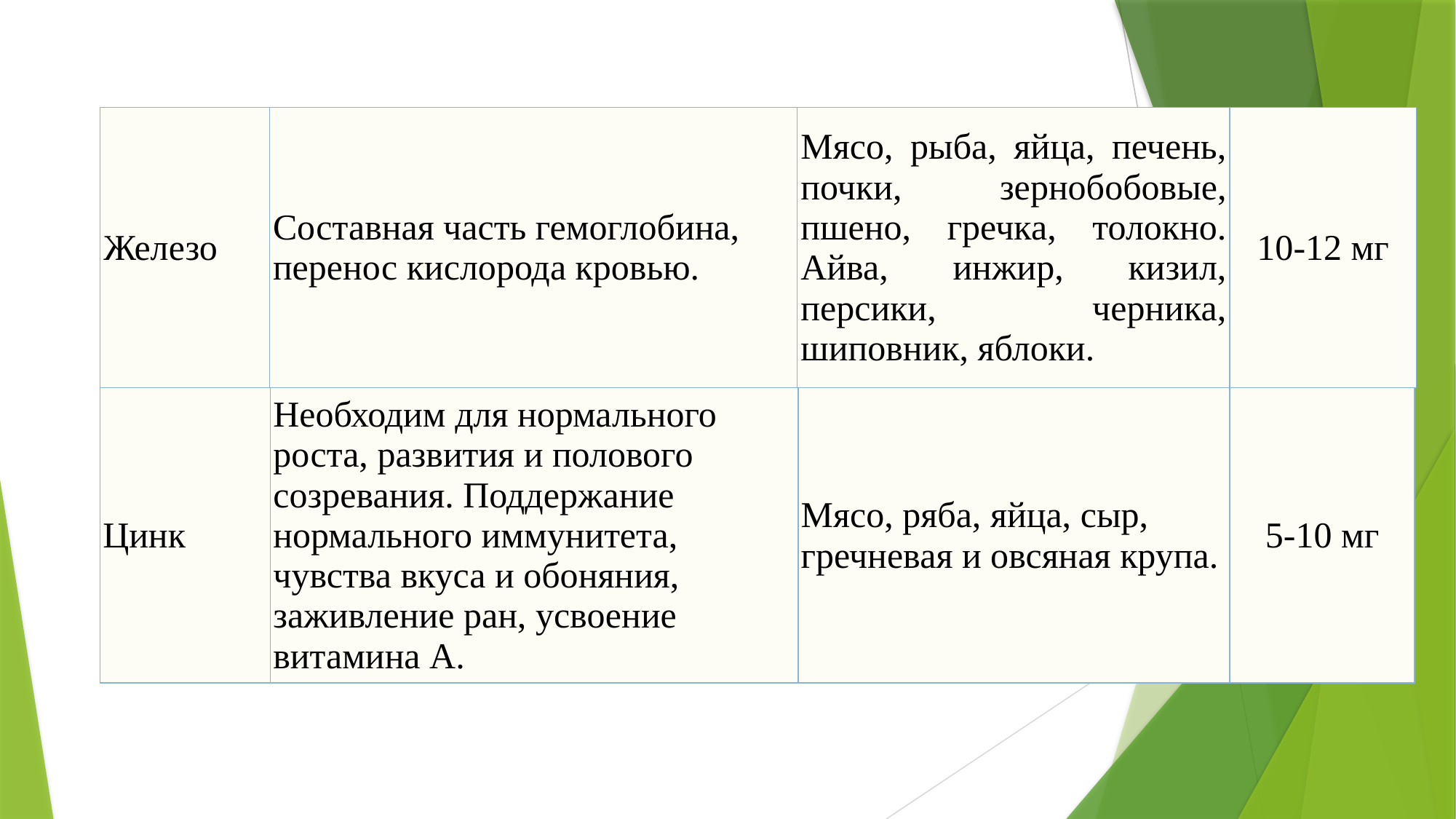

| Железо | Составная часть гемоглобина, перенос кислорода кровью. | Мясо, рыба, яйца, печень, почки, зернобобовые, пшено, гречка, толокно. Айва, инжир, кизил, персики, черника, шиповник, яблоки. | 10-12 мг |
| --- | --- | --- | --- |
| Цинк | Необходим для нормального роста, развития и полового созревания. Поддержание нормального иммунитета, чувства вкуса и обоняния, заживление ран, усвоение витамина А. | Мясо, ряба, яйца, сыр, гречневая и овсяная крупа. | 5-10 мг |
| --- | --- | --- | --- |